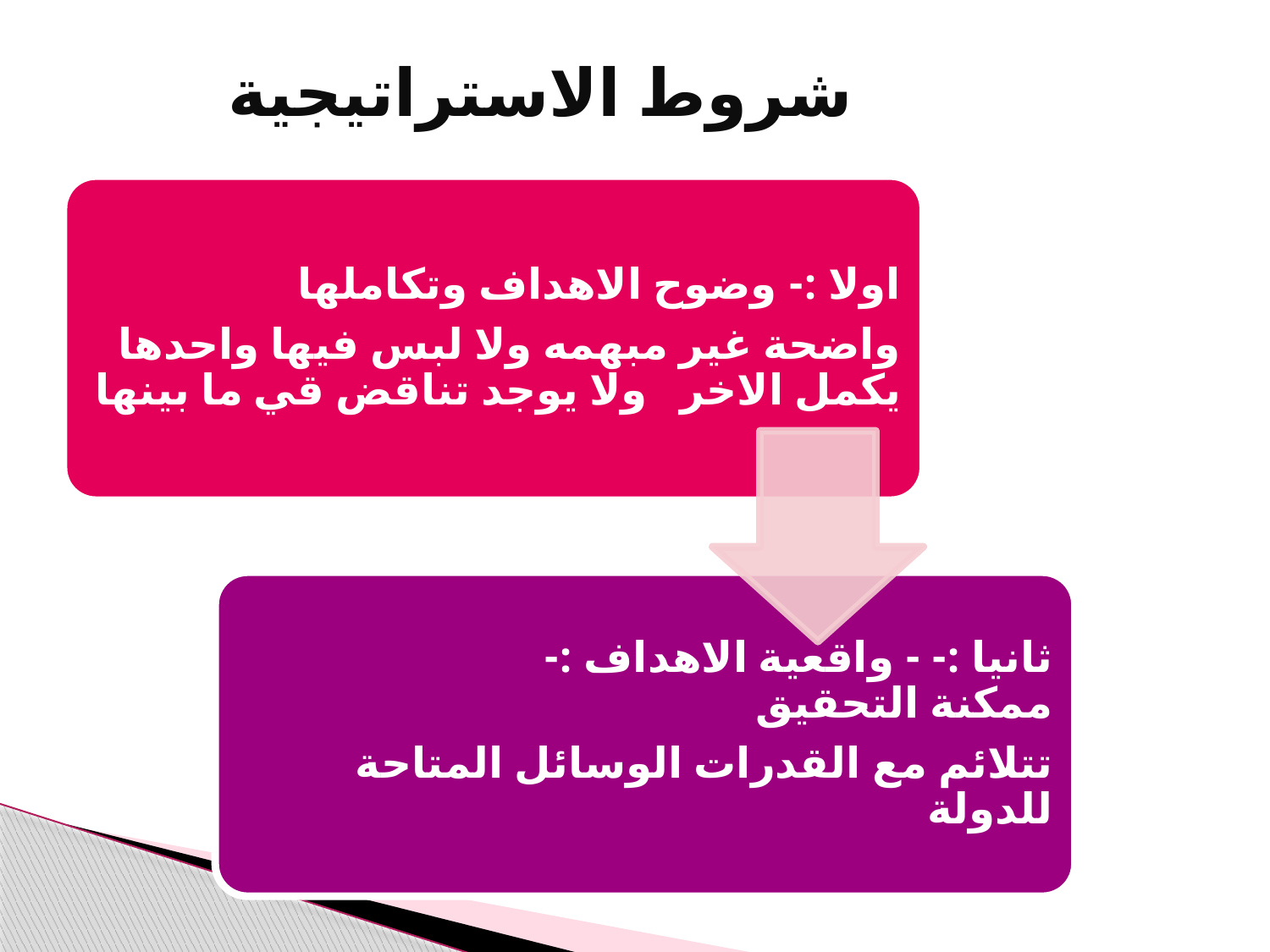

# شروط الاستراتيجية
اولا :- وضوح الاهداف وتكاملها
واضحة غير مبهمه ولا لبس فيها واحدها يكمل الاخر   ولا يوجد تناقض قي ما بينها
ثانيا :- - واقعية الاهداف :-
ممكنة التحقيق
تتلائم مع القدرات الوسائل المتاحة للدولة